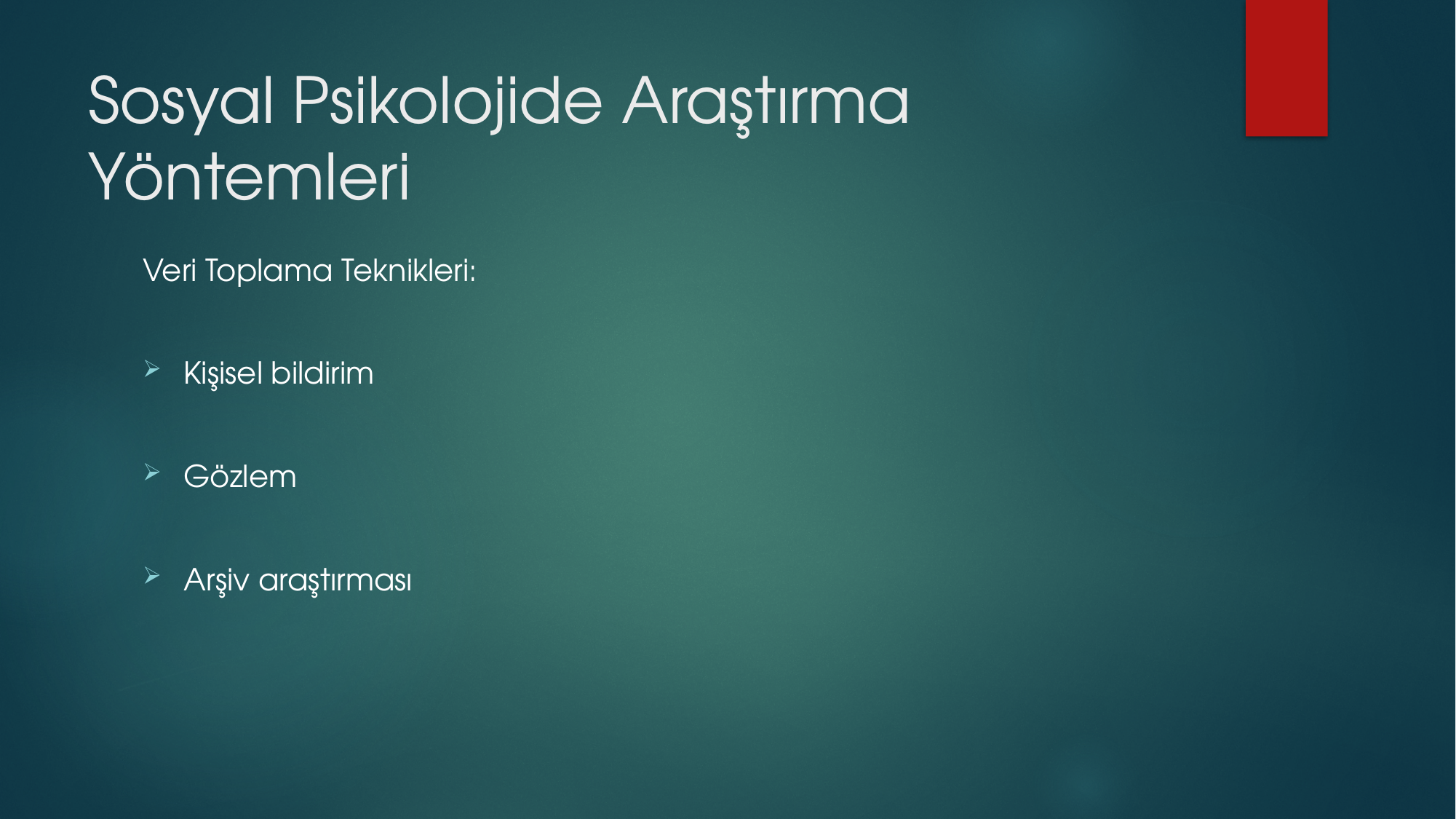

# Sosyal Psikolojide Araştırma Yöntemleri
Veri Toplama Teknikleri:

Kişisel bildirim

Gözlem

Arşiv araştırması